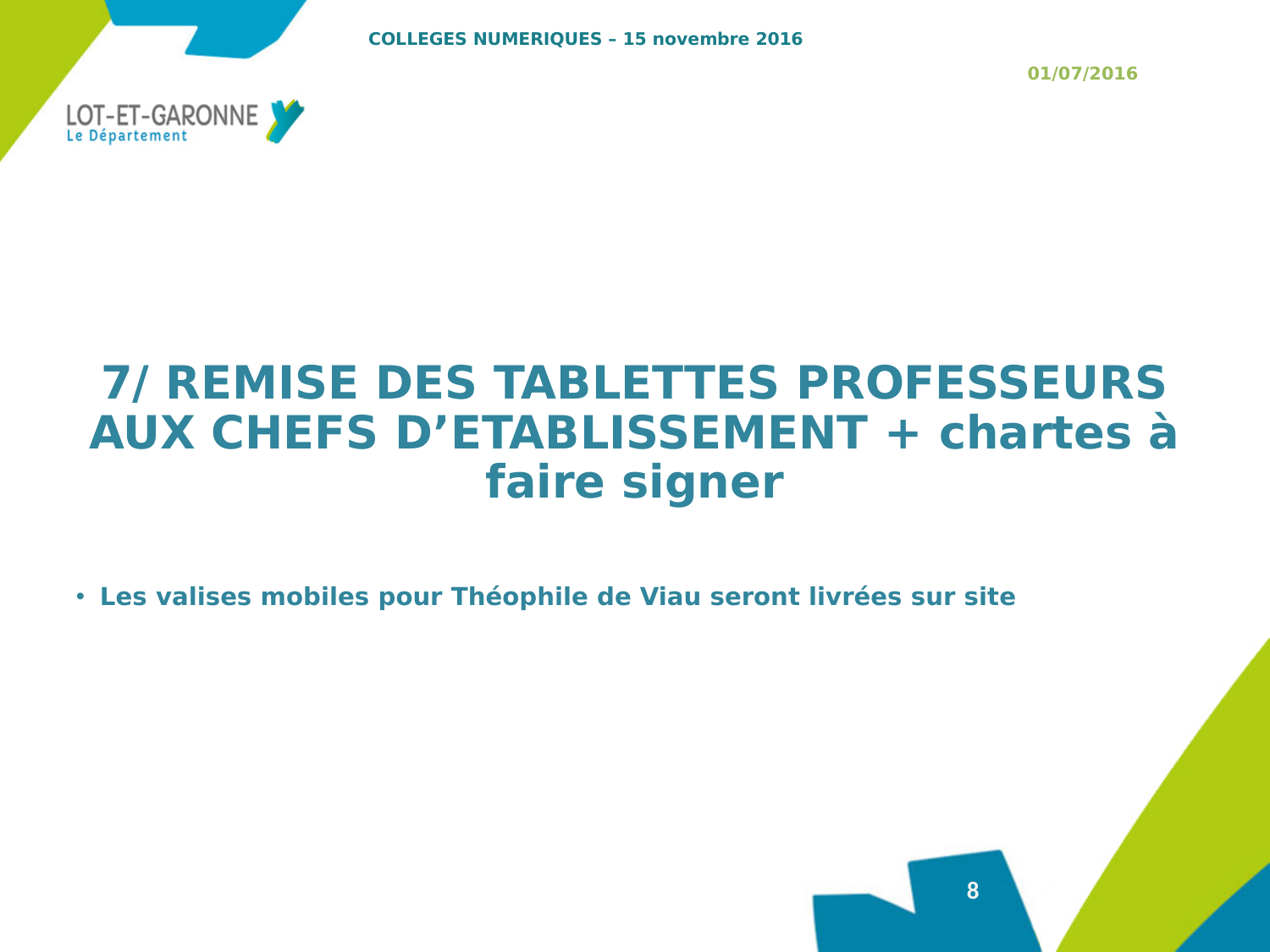

COLLEGES NUMERIQUES – 15 novembre 2016

7/ REMISE DES TABLETTES PROFESSEURS AUX CHEFS D’ETABLISSEMENT + chartes à faire signer

Les valises mobiles pour Théophile de Viau seront livrées sur site
8